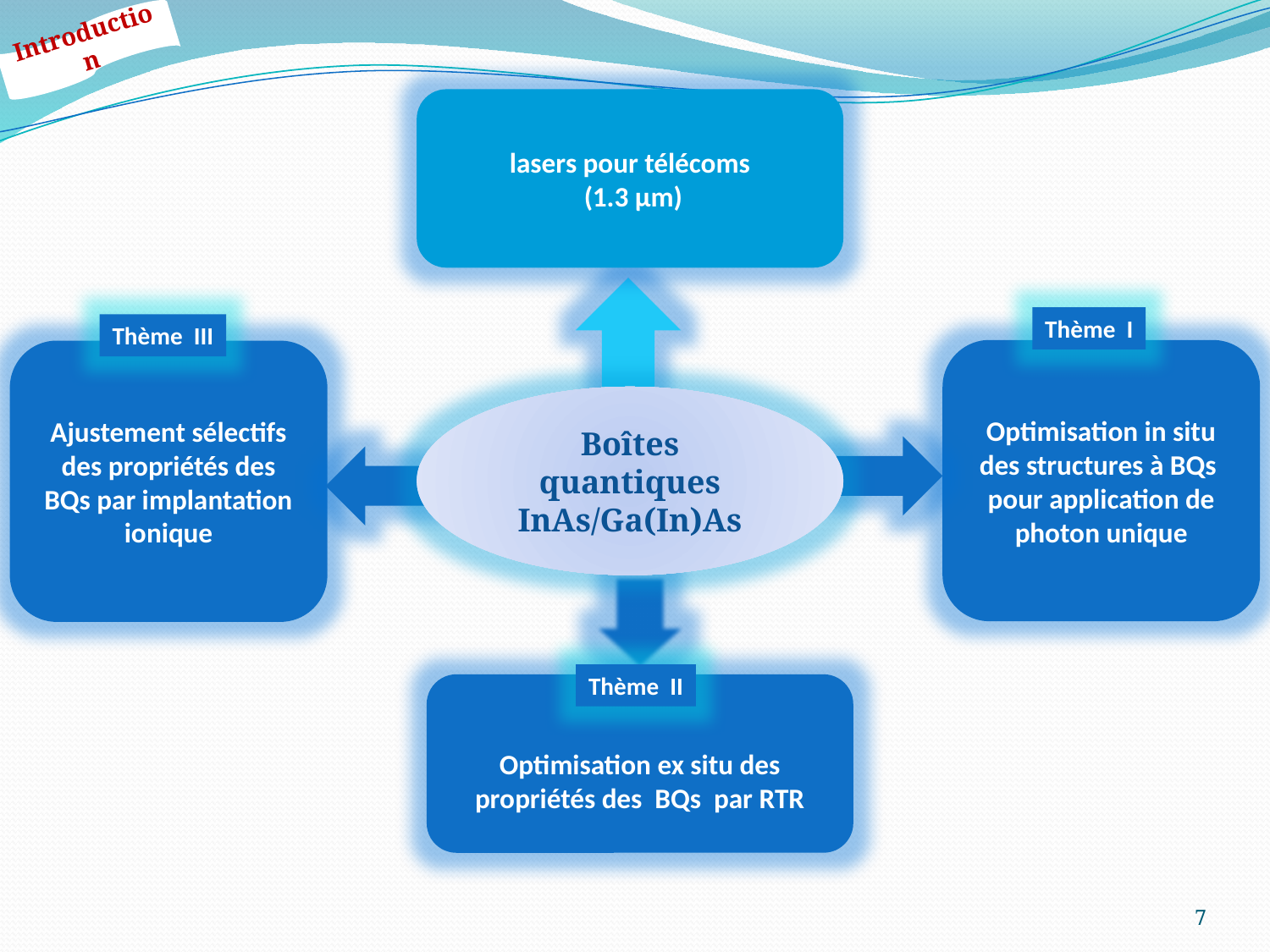

Introduction

lasers pour télécoms
 (1.3 µm)

Thème  I
Thème  III
Optimisation in situ des structures à BQs  pour application de photon unique
Ajustement sélectifs des propriétés des BQs par implantation ionique
Boîtes quantiques
InAs/Ga(In)As

Thème  II

Optimisation ex situ des propriétés des  BQs  par RTR

7